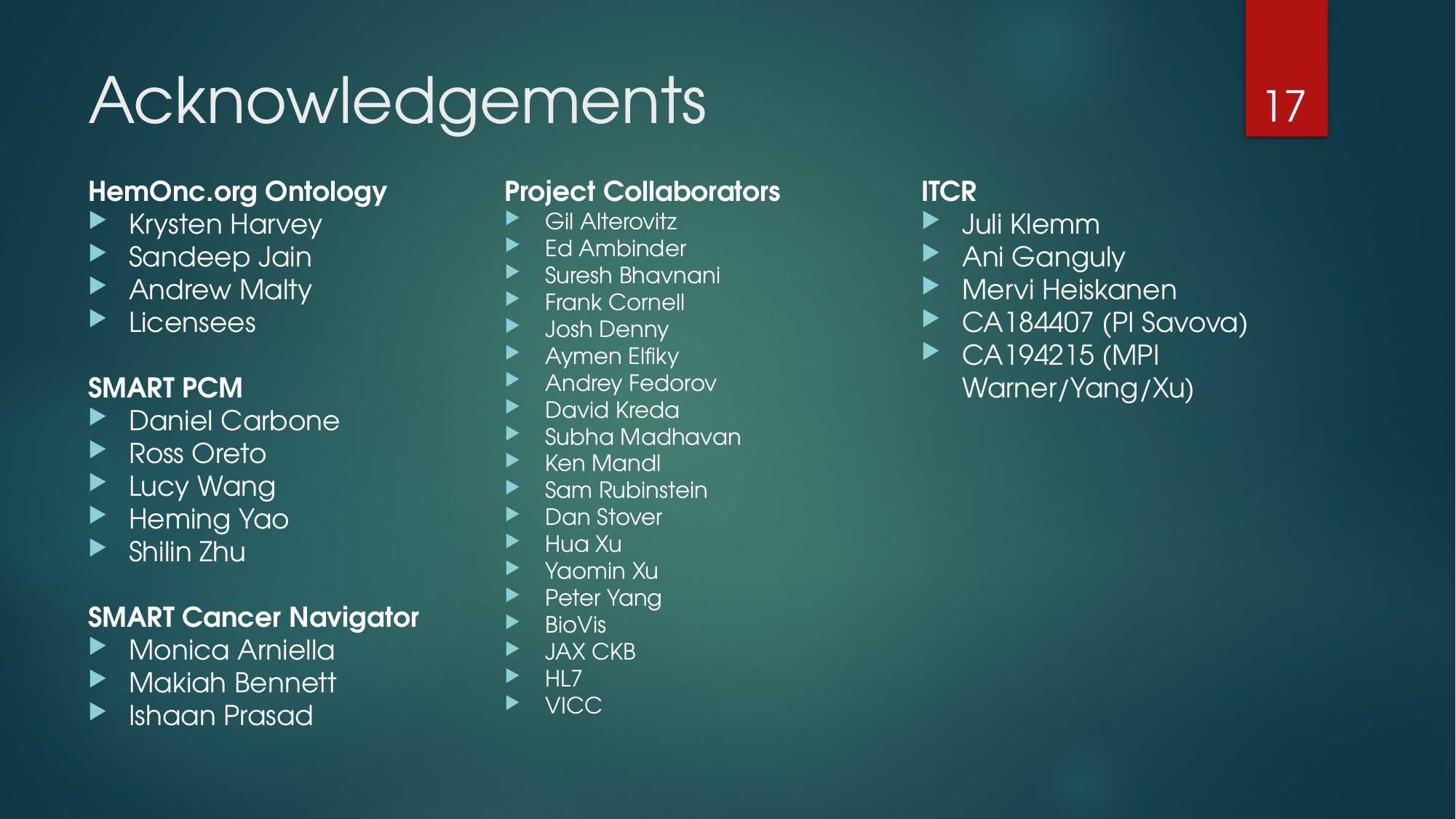

17
# Acknowledgements
HemOnc.org Ontology
Krysten Harvey
Sandeep Jain
Andrew Malty
Licensees

SMART PCM
Daniel Carbone
Ross Oreto
Lucy Wang
Heming Yao
Shilin Zhu

SMART Cancer Navigator
Monica Arniella
Makiah Bennett
Ishaan Prasad
Project Collaborators
Gil Alterovitz
Ed Ambinder
Suresh Bhavnani
Frank Cornell
Josh Denny
Aymen Elfiky
Andrey Fedorov
David Kreda
Subha Madhavan
Ken Mandl
Sam Rubinstein
Dan Stover
Hua Xu
Yaomin Xu
Peter Yang
BioVis
JAX CKB
HL7
VICC
ITCR
Juli Klemm
Ani Ganguly
Mervi Heiskanen
CA184407 (PI Savova)
CA194215 (MPI Warner/Yang/Xu)